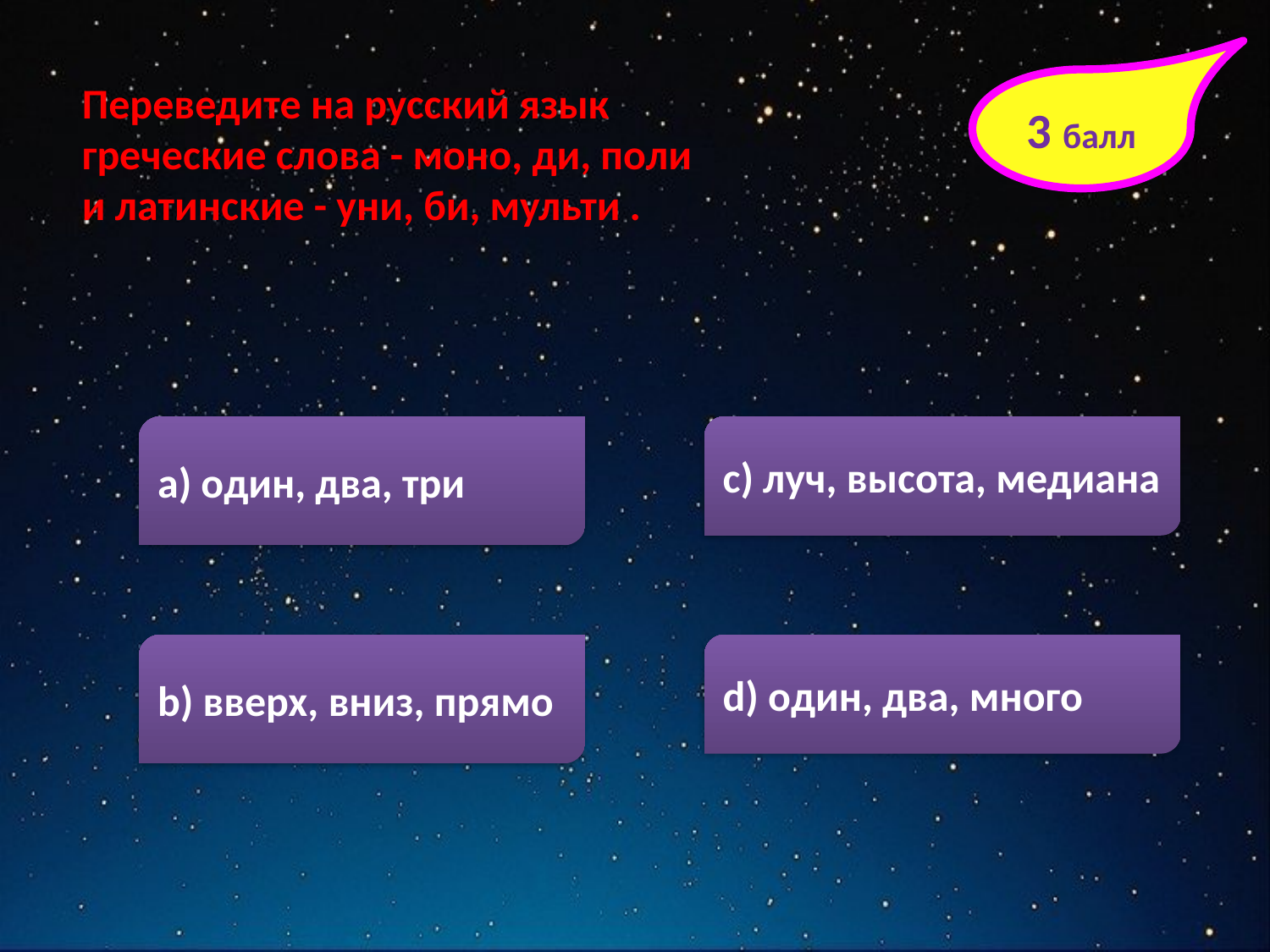

Переведите на русский язык
греческие слова - моно, ди, поли
и латинские - уни, би, мульти .
3 балл
а) один, два, три
с) луч, высота, медиана
b) вверх, вниз, прямо
d) один, два, много